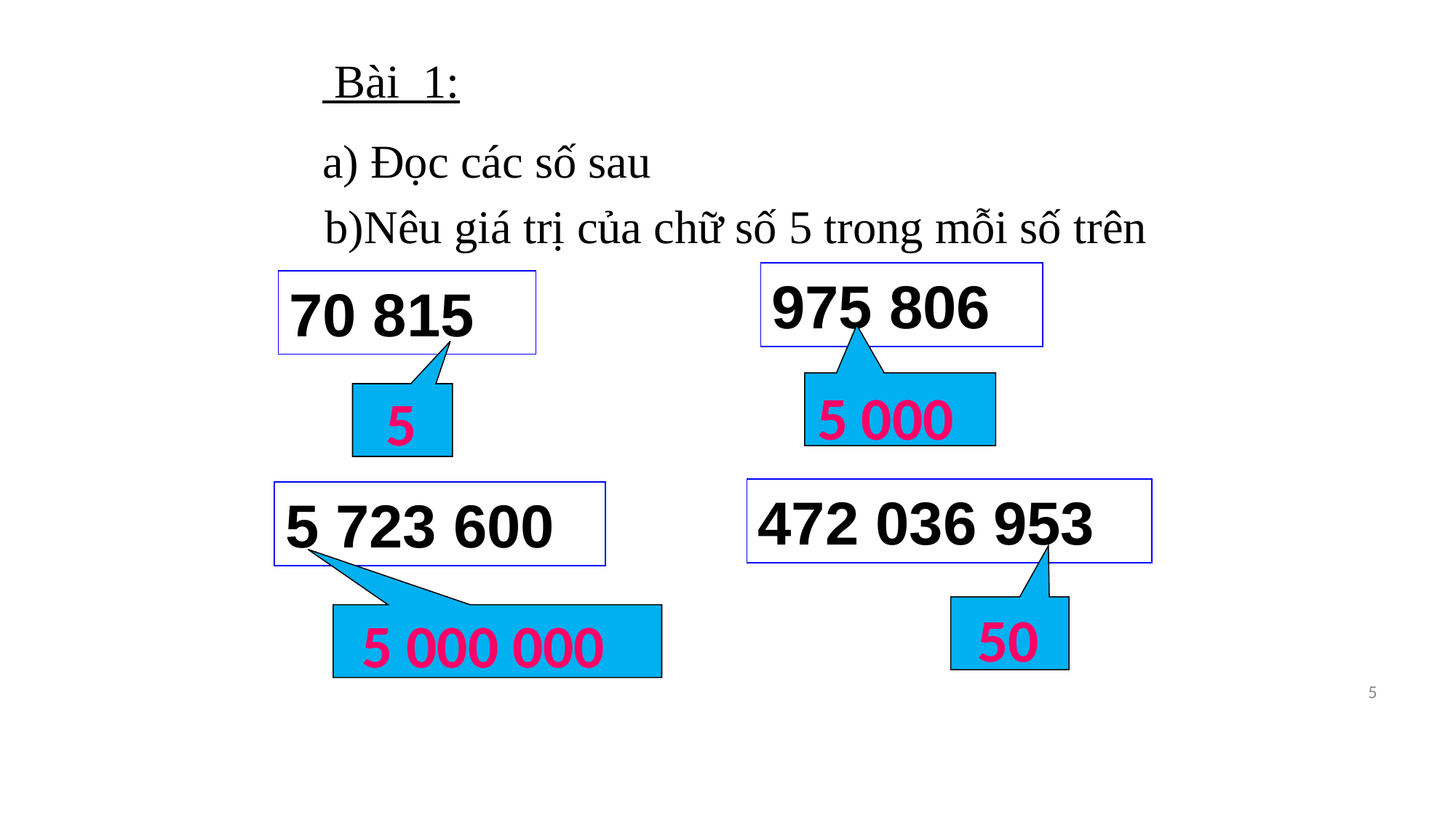

Bài  1:
a) Đọc các số sau
 b)Nêu giá trị của chữ số 5 trong mỗi số trên
975 806
70 815

5 000
5

472 036 953
5 723 600
50

5 000 000

5